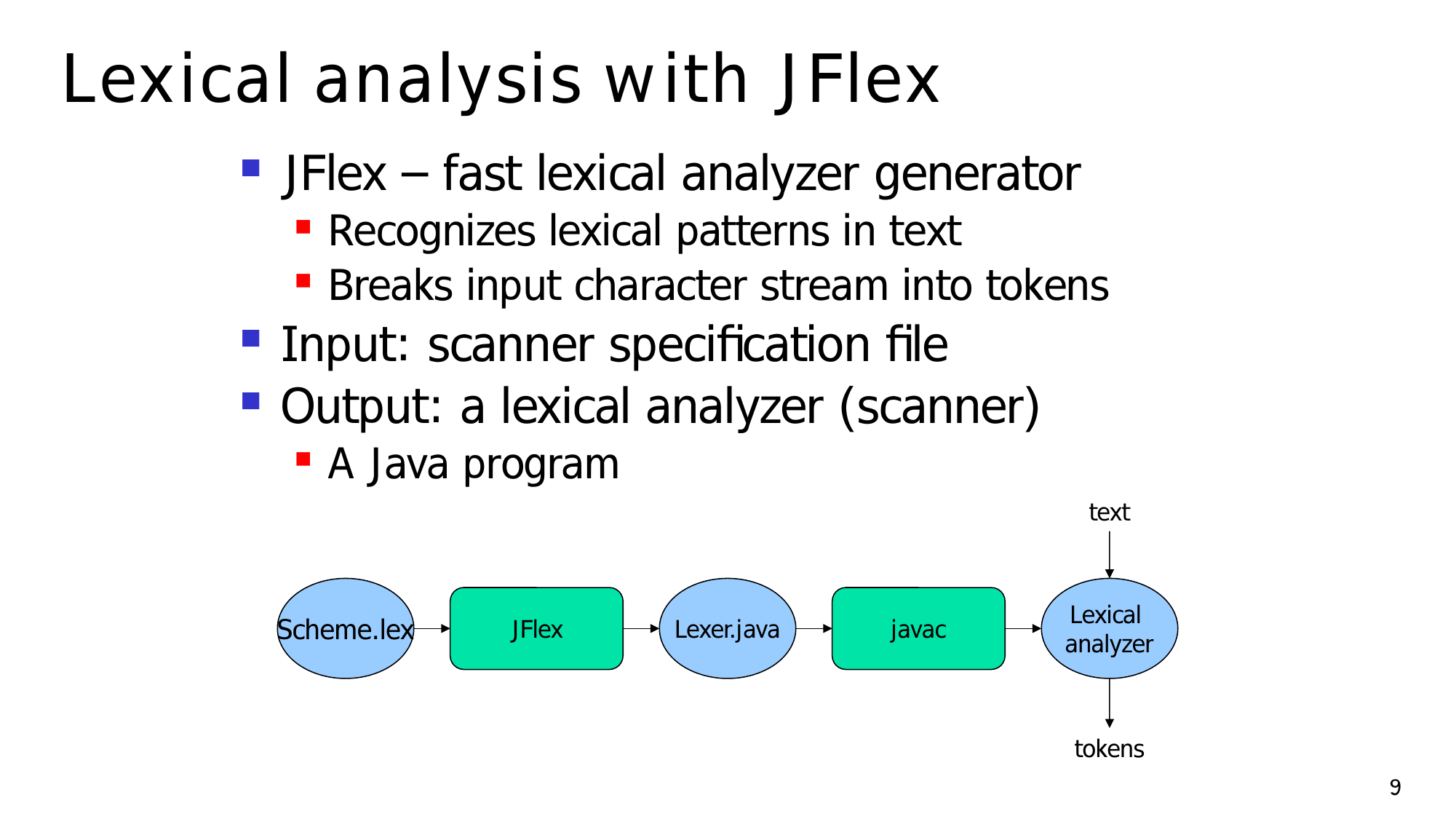

# Lexical analysis with JFlex
JFlex – fast lexical analyzer generator
Recognizes lexical patterns in text
Breaks input character stream into tokens
Input: scanner specification file
Output: a lexical analyzer (scanner)
A Java program
text
Scheme.lex
Lexer.java
Lexical
analyzer
JFlex
javac
tokens
9